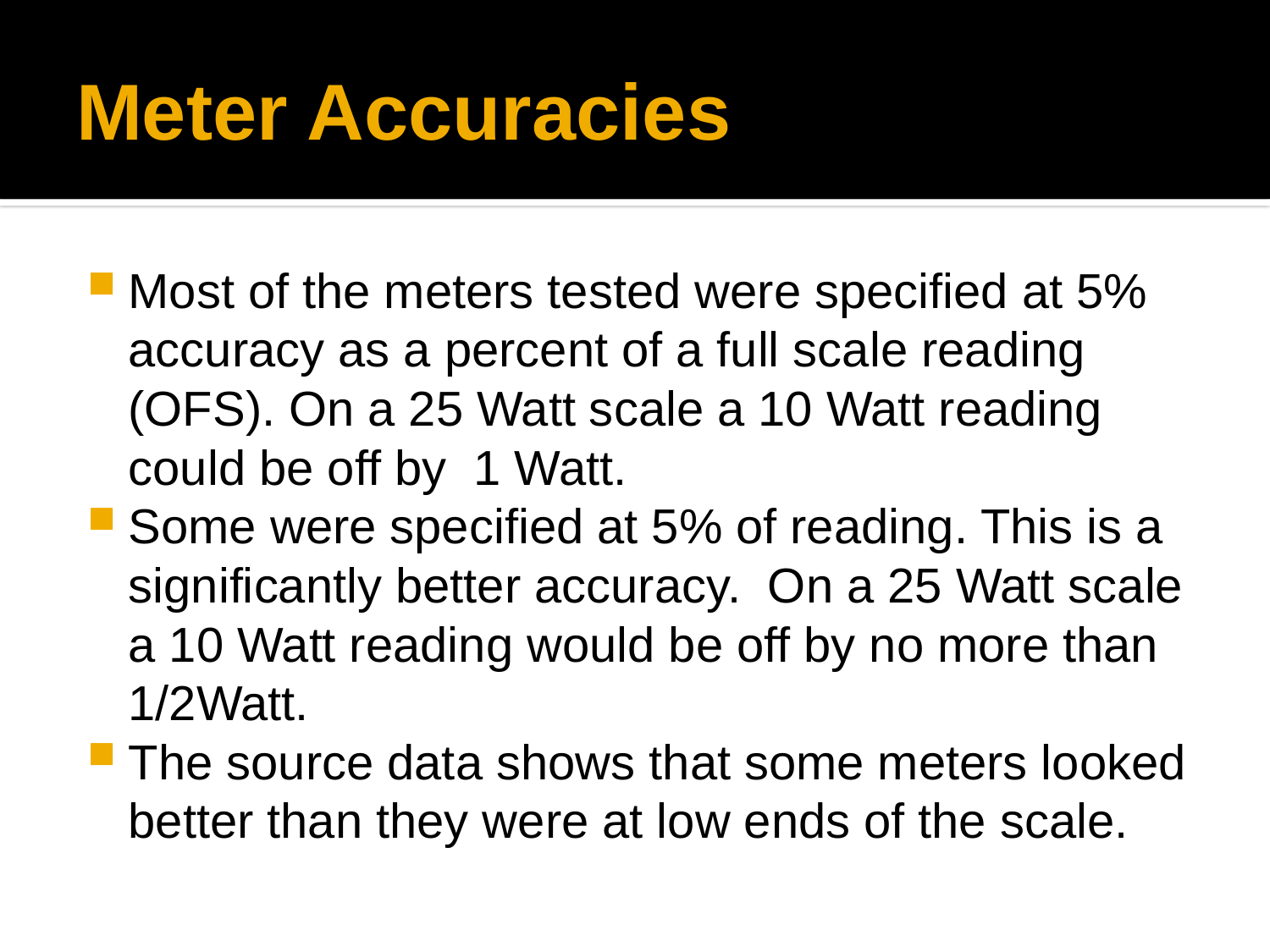

# Meter Accuracies
Most of the meters tested were specified at 5% accuracy as a percent of a full scale reading (OFS). On a 25 Watt scale a 10 Watt reading could be off by  1 Watt.
Some were specified at 5% of reading. This is a significantly better accuracy.  On a 25 Watt scale a 10 Watt reading would be off by no more than 1/2Watt.
The source data shows that some meters looked better than they were at low ends of the scale.